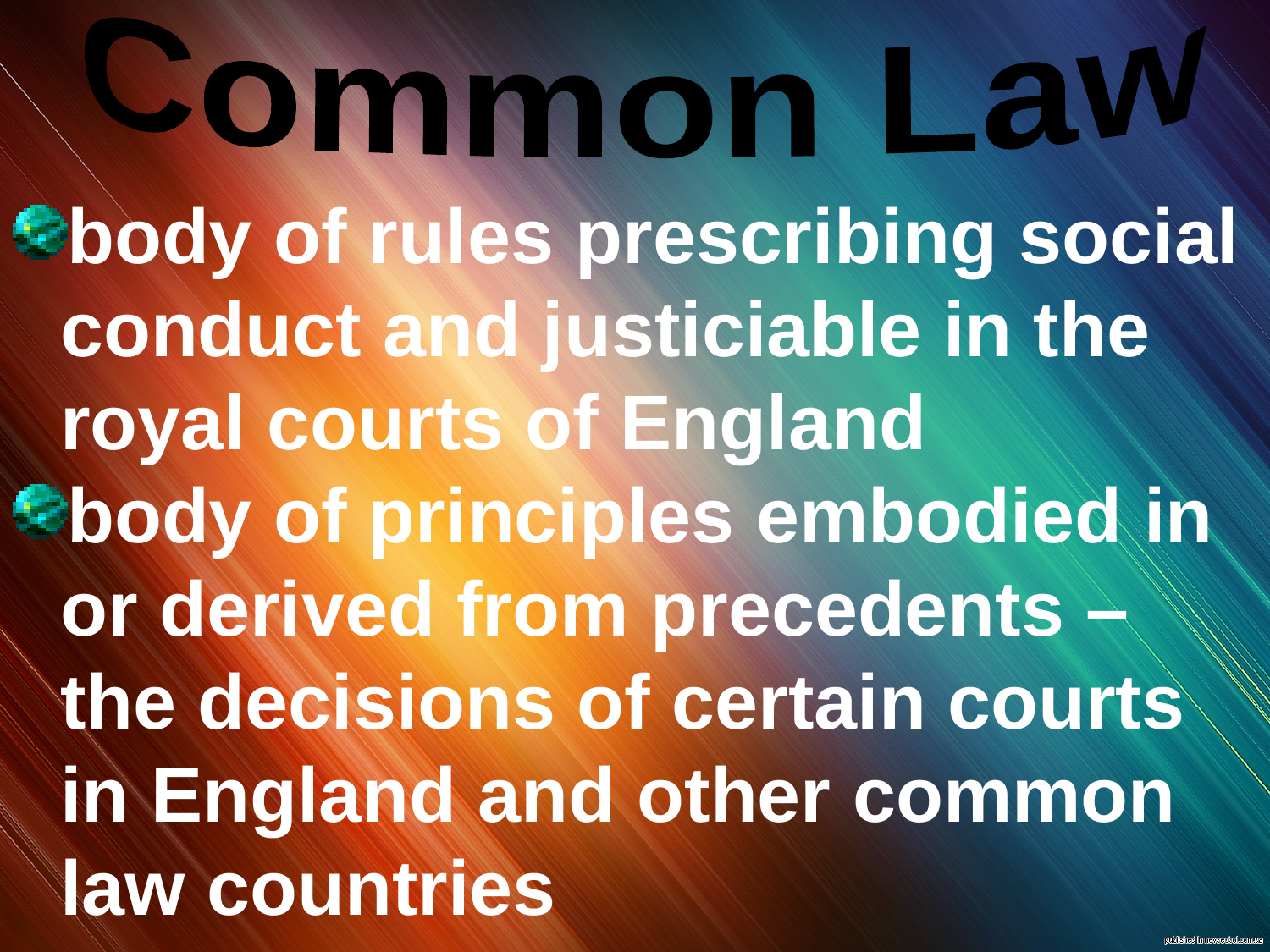

Common Law
body of rules prescribing social conduct and justiciable in the royal courts of England
body of principles embodied in or derived from precedents – the decisions of certain courts in England and other common law countries